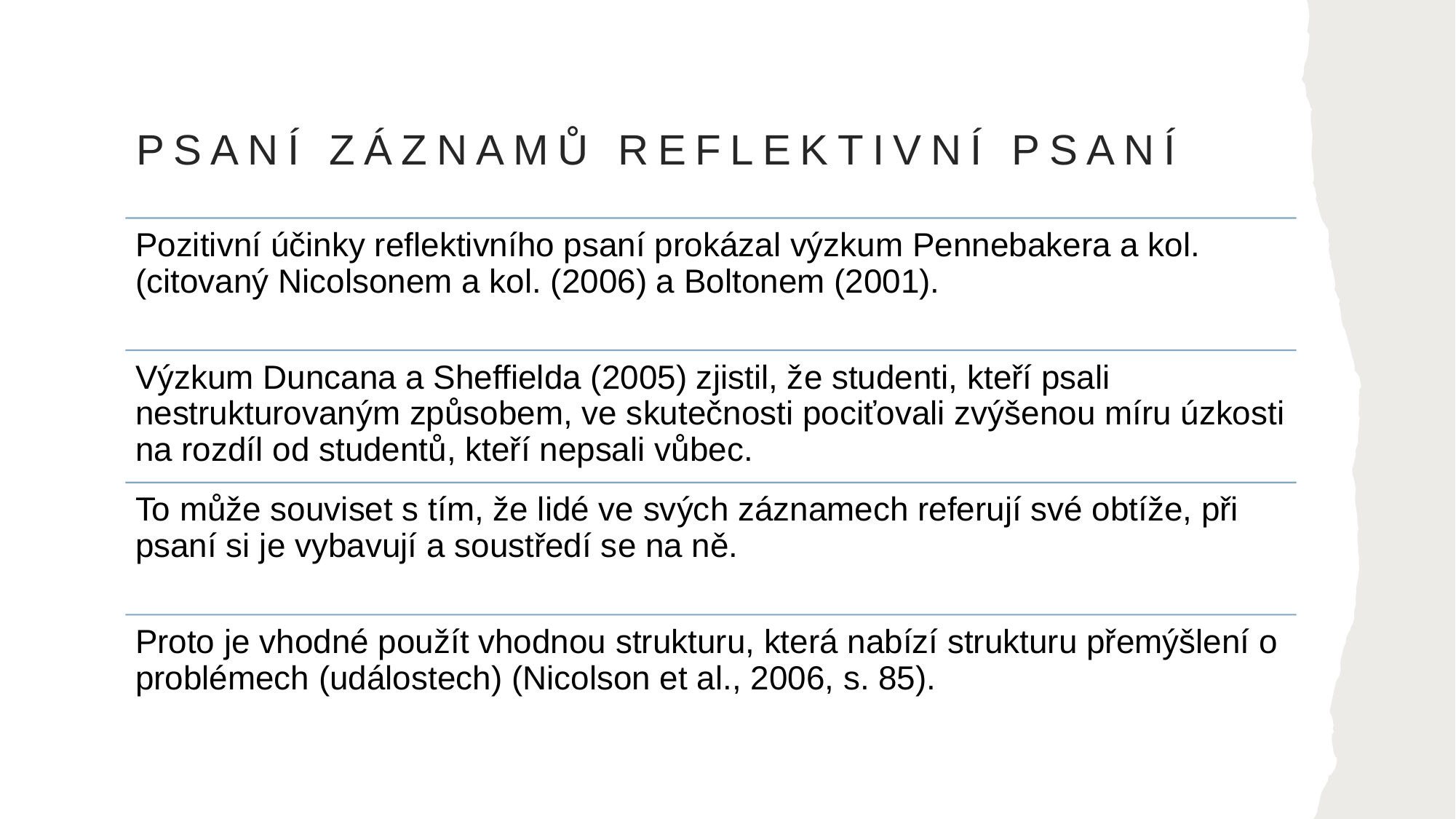

# Psaní záznamů reflektivní psaní
Pozitivní účinky reflektivního psaní prokázal výzkum Pennebakera a kol. (citovaný Nicolsonem a kol. (2006) a Boltonem (2001).
Výzkum Duncana a Sheffielda (2005) zjistil, že studenti, kteří psali nestrukturovaným způsobem, ve skutečnosti pociťovali zvýšenou míru úzkosti na rozdíl od studentů, kteří nepsali vůbec.
To může souviset s tím, že lidé ve svých záznamech referují své obtíže, při psaní si je vybavují a soustředí se na ně.
Proto je vhodné použít vhodnou strukturu, která nabízí strukturu přemýšlení o problémech (událostech) (Nicolson et al., 2006, s. 85).